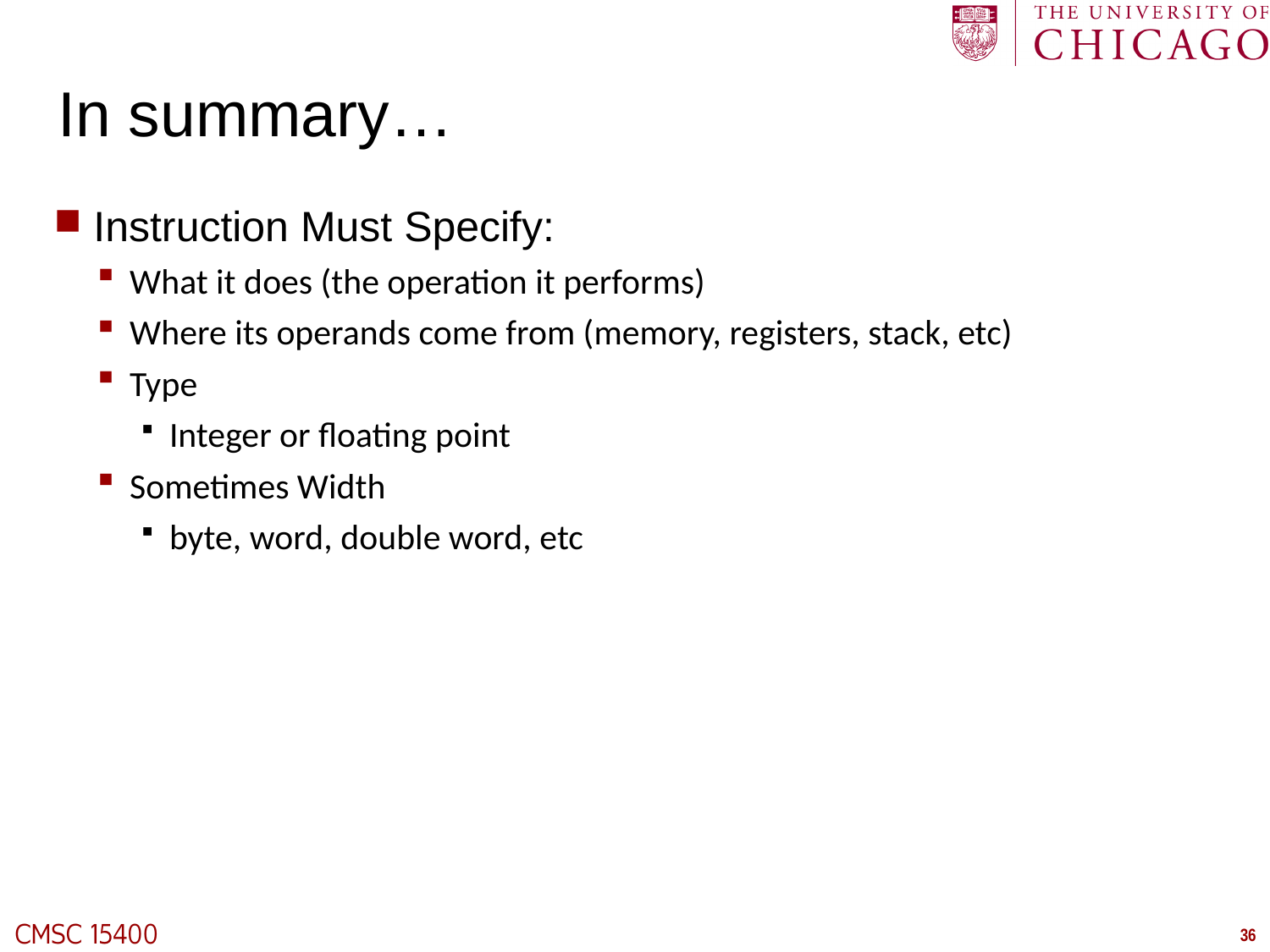

# In summary…
Instruction Must Specify:
What it does (the operation it performs)
Where its operands come from (memory, registers, stack, etc)
Type
Integer or floating point
Sometimes Width
byte, word, double word, etc